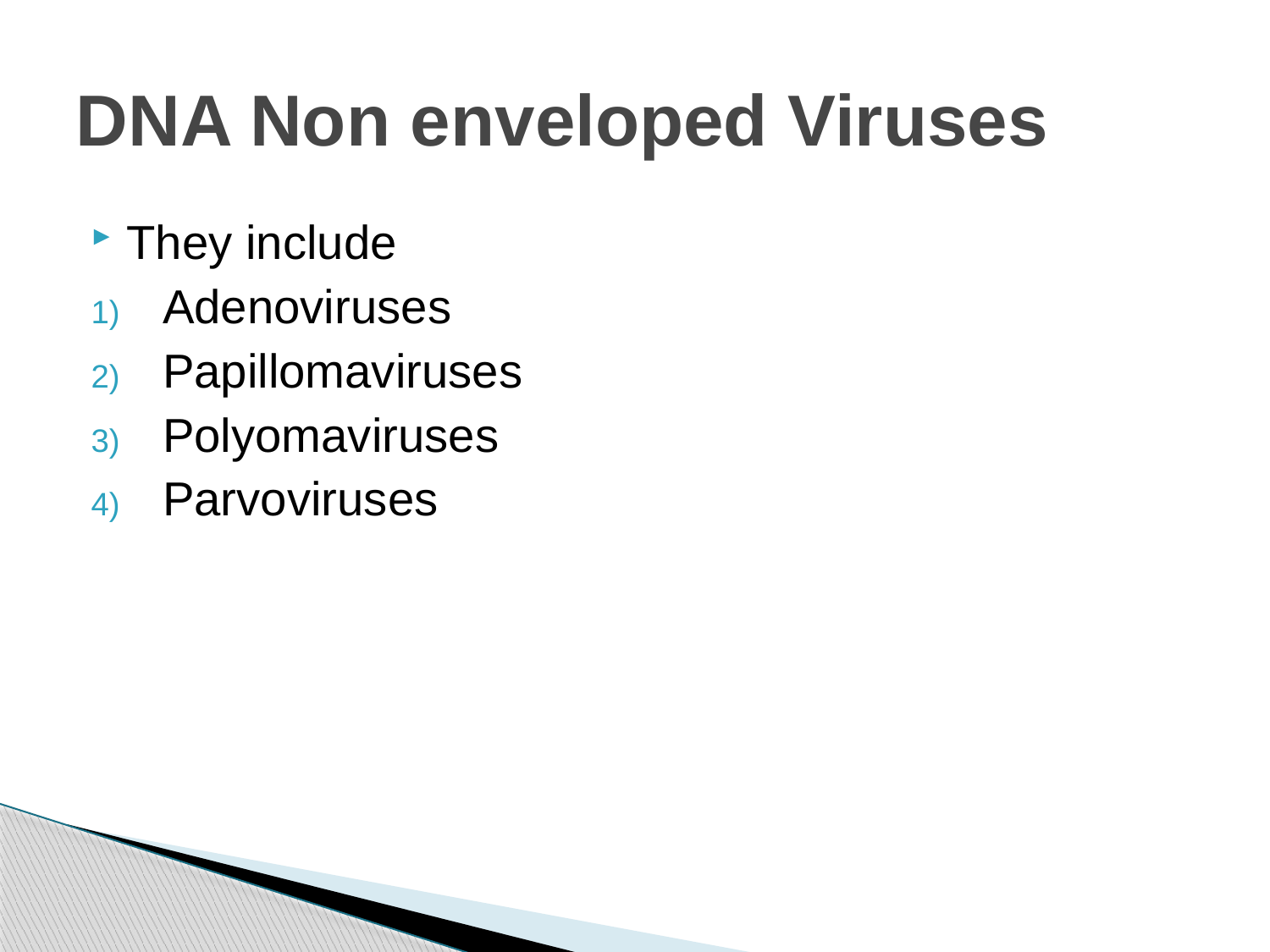

# DNA Non enveloped Viruses
They include
Adenoviruses
Papillomaviruses
Polyomaviruses
Parvoviruses